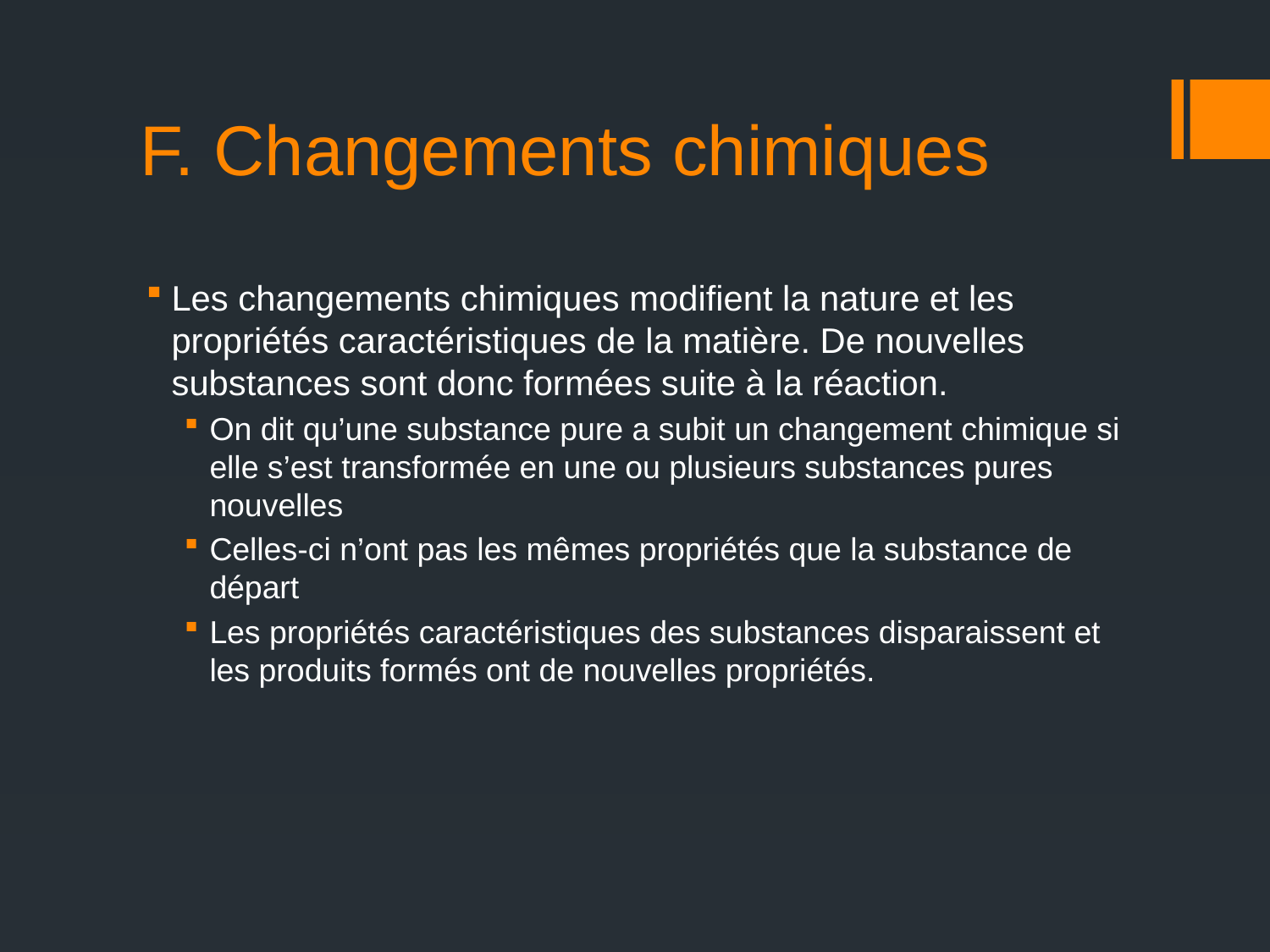

# F. Changements chimiques
Les changements chimiques modifient la nature et les propriétés caractéristiques de la matière. De nouvelles substances sont donc formées suite à la réaction.
On dit qu’une substance pure a subit un changement chimique si elle s’est transformée en une ou plusieurs substances pures nouvelles
Celles-ci n’ont pas les mêmes propriétés que la substance de départ
Les propriétés caractéristiques des substances disparaissent et les produits formés ont de nouvelles propriétés.